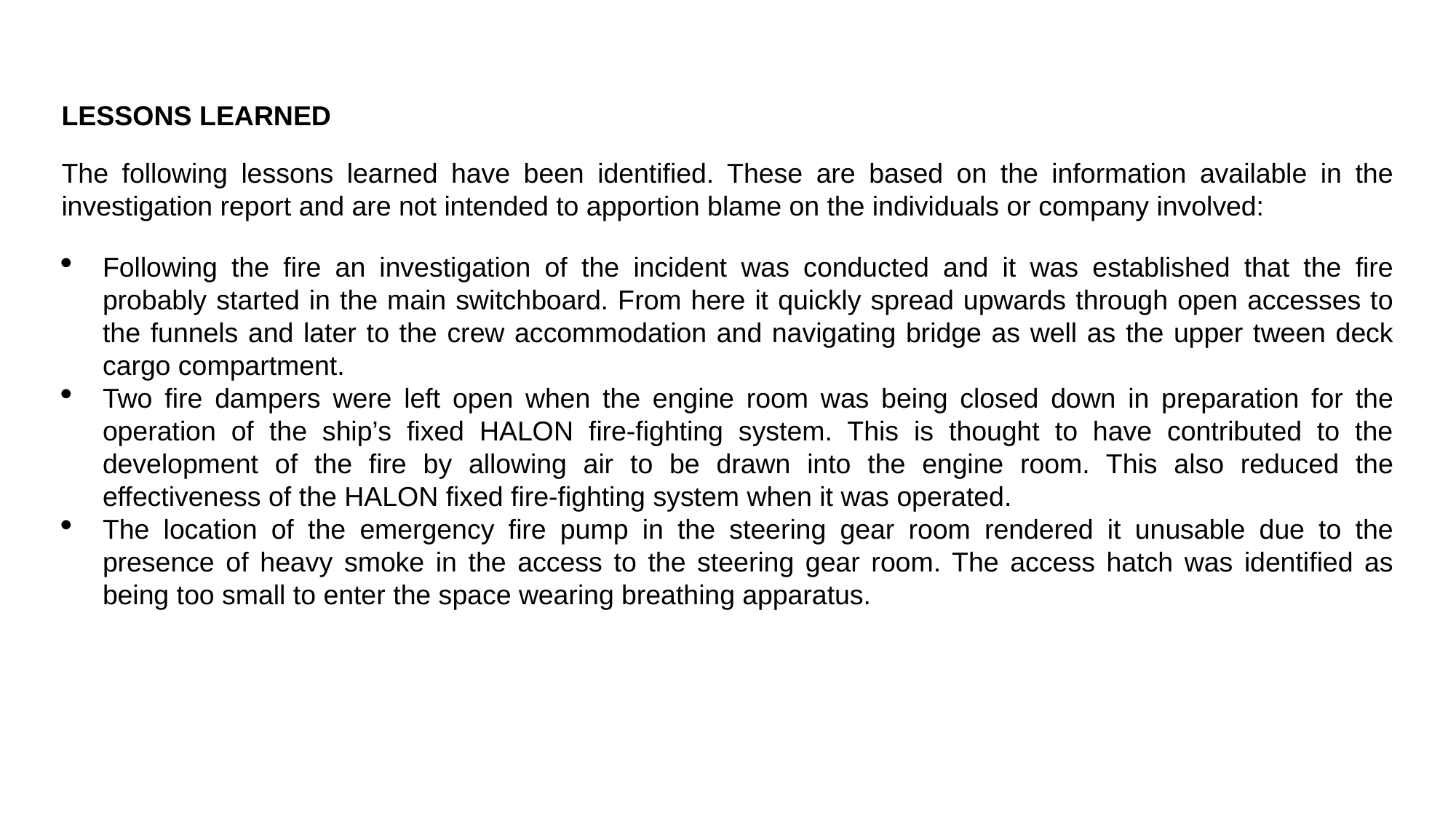

LESSONS LEARNED
The following lessons learned have been identified. These are based on the information available in the investigation report and are not intended to apportion blame on the individuals or company involved:
Following the fire an investigation of the incident was conducted and it was established that the fire probably started in the main switchboard. From here it quickly spread upwards through open accesses to the funnels and later to the crew accommodation and navigating bridge as well as the upper tween deck cargo compartment.
Two fire dampers were left open when the engine room was being closed down in preparation for the operation of the ship’s fixed HALON fire-fighting system. This is thought to have contributed to the development of the fire by allowing air to be drawn into the engine room. This also reduced the effectiveness of the HALON fixed fire-fighting system when it was operated.
The location of the emergency fire pump in the steering gear room rendered it unusable due to the presence of heavy smoke in the access to the steering gear room. The access hatch was identified as being too small to enter the space wearing breathing apparatus.